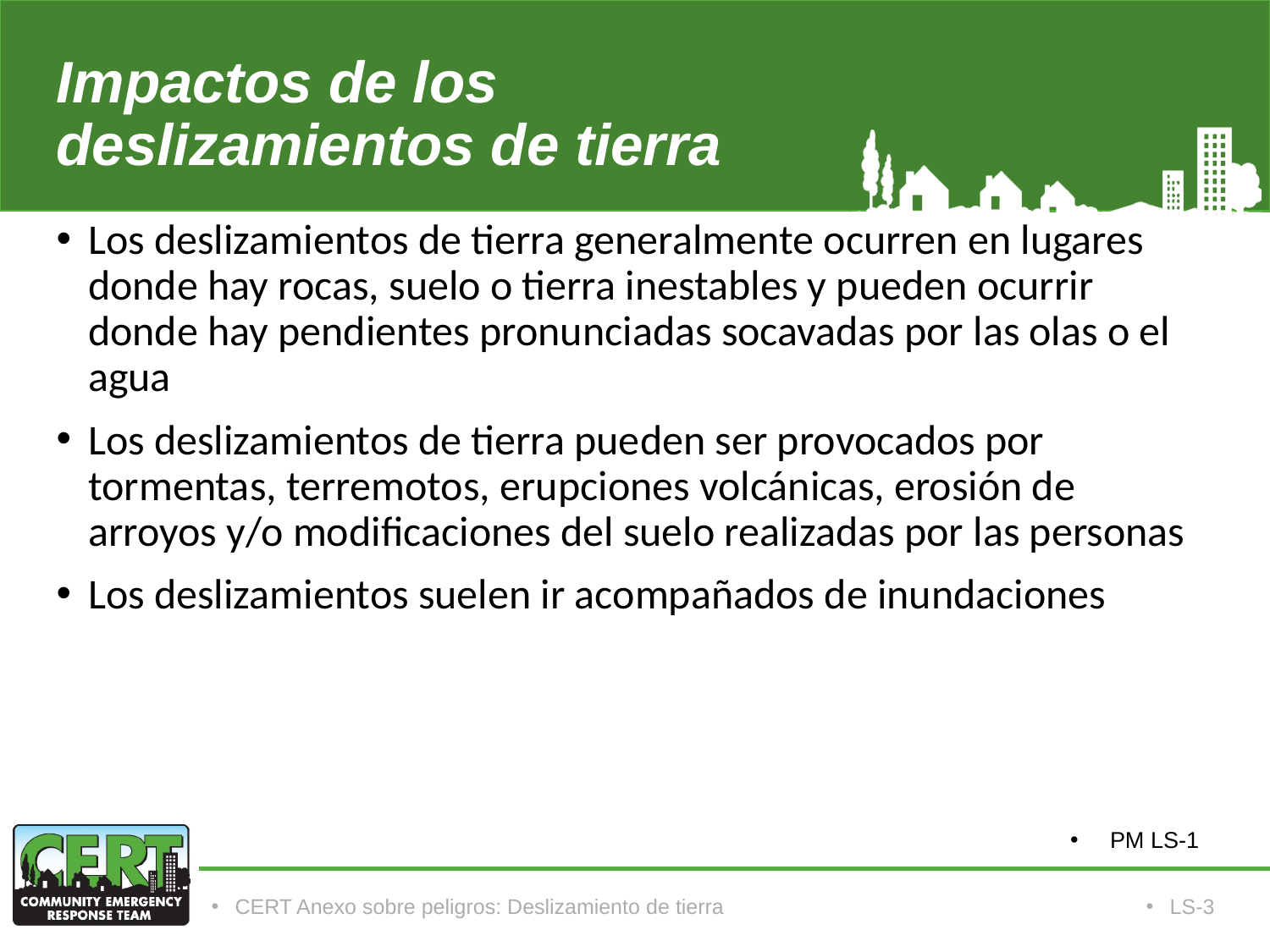

# Impactos de los deslizamientos de tierra
Los deslizamientos de tierra generalmente ocurren en lugares donde hay rocas, suelo o tierra inestables y pueden ocurrir donde hay pendientes pronunciadas socavadas por las olas o el agua
Los deslizamientos de tierra pueden ser provocados por tormentas, terremotos, erupciones volcánicas, erosión de arroyos y/o modificaciones del suelo realizadas por las personas
Los deslizamientos suelen ir acompañados de inundaciones
PM LS-1
CERT Anexo sobre peligros: Deslizamiento de tierra
LS-3